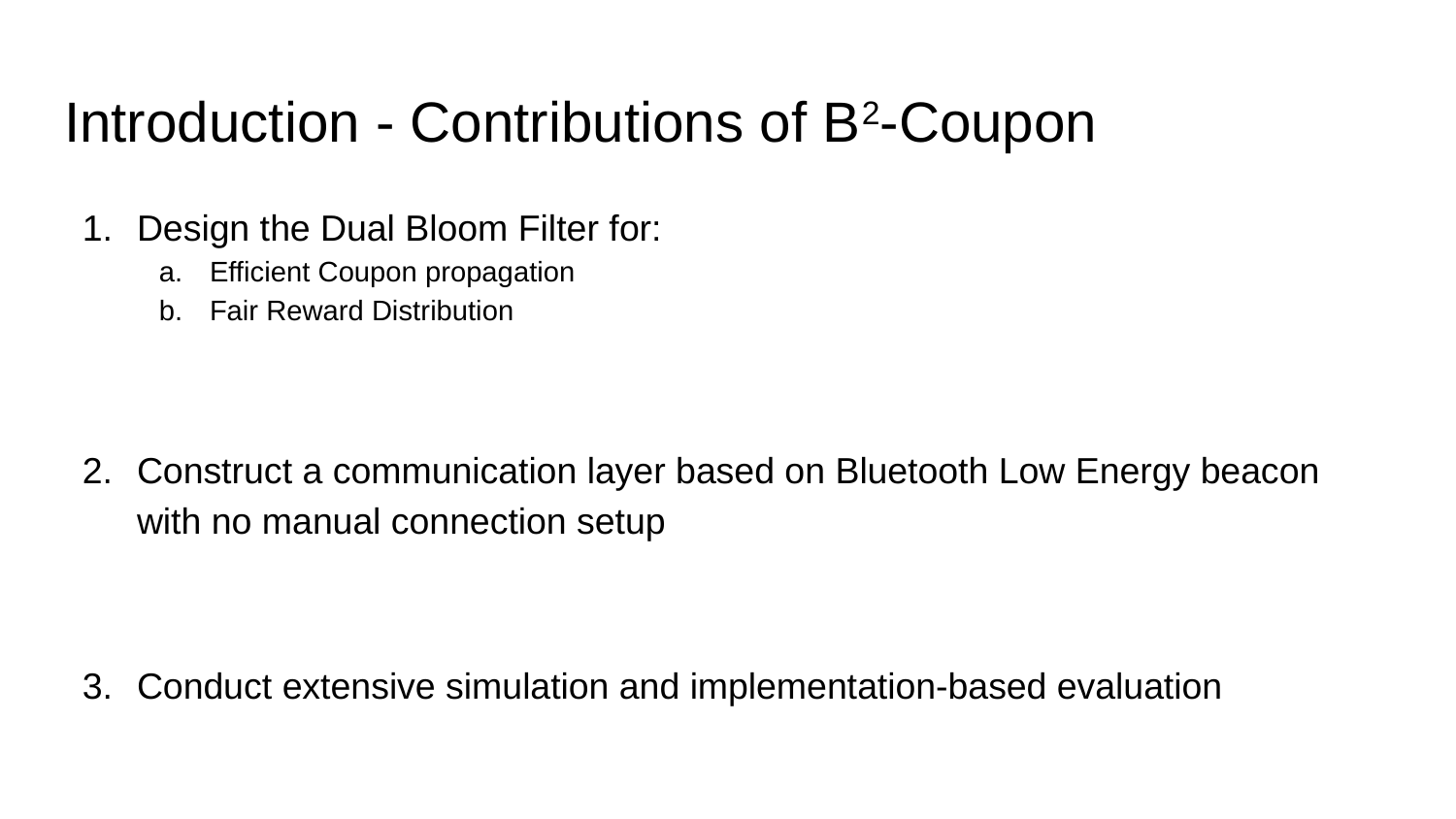

# Introduction - Contributions of B2-Coupon
Design the Dual Bloom Filter for:
Efficient Coupon propagation
Fair Reward Distribution

Construct a communication layer based on Bluetooth Low Energy beacon with no manual connection setup

Conduct extensive simulation and implementation-based evaluation